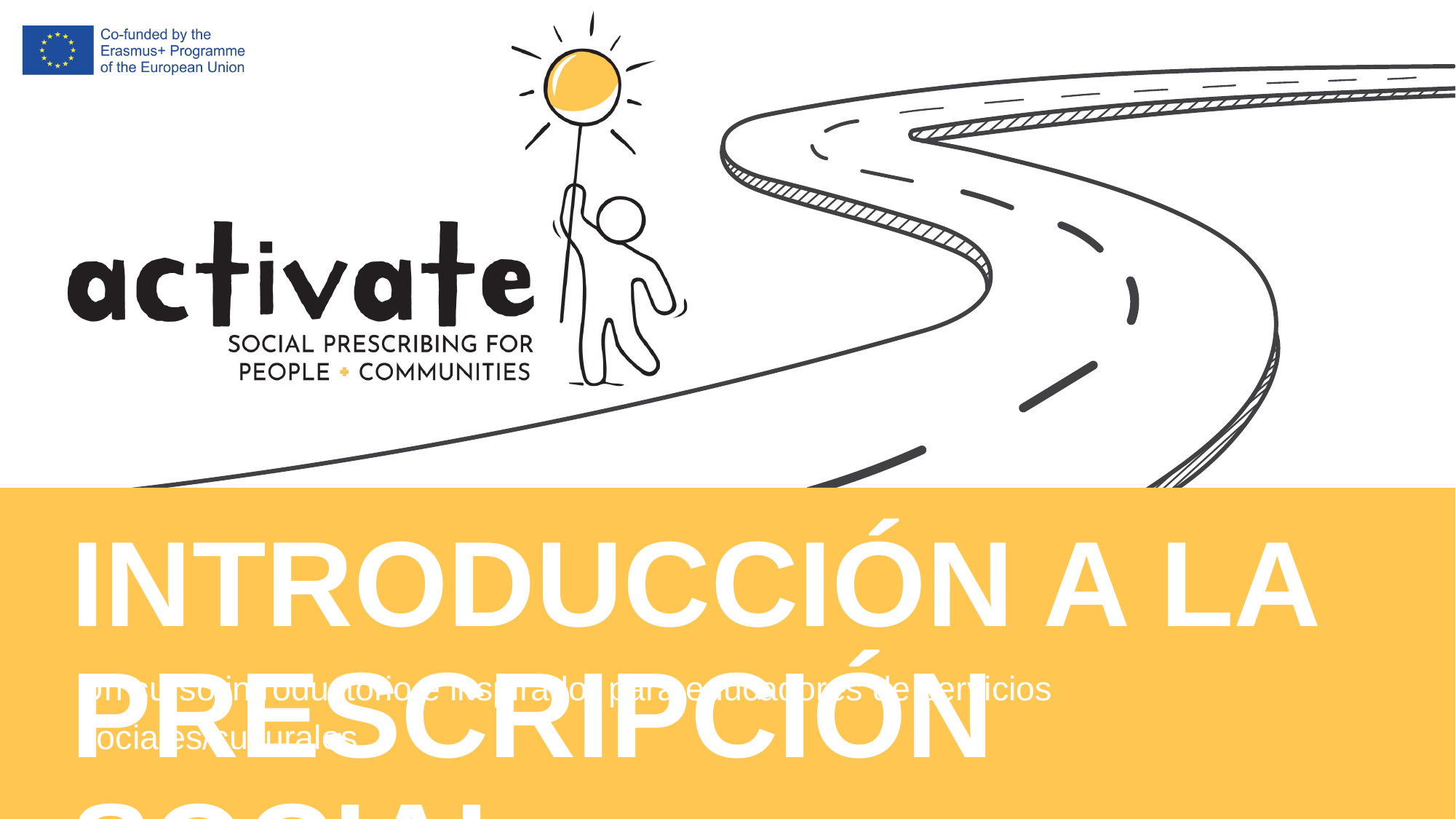

INTRODUCCIÓN A LA PRESCRIPCIÓN SOCIAL
Un curso introductorio e inspirador para educadores de servicios sociales/culturales